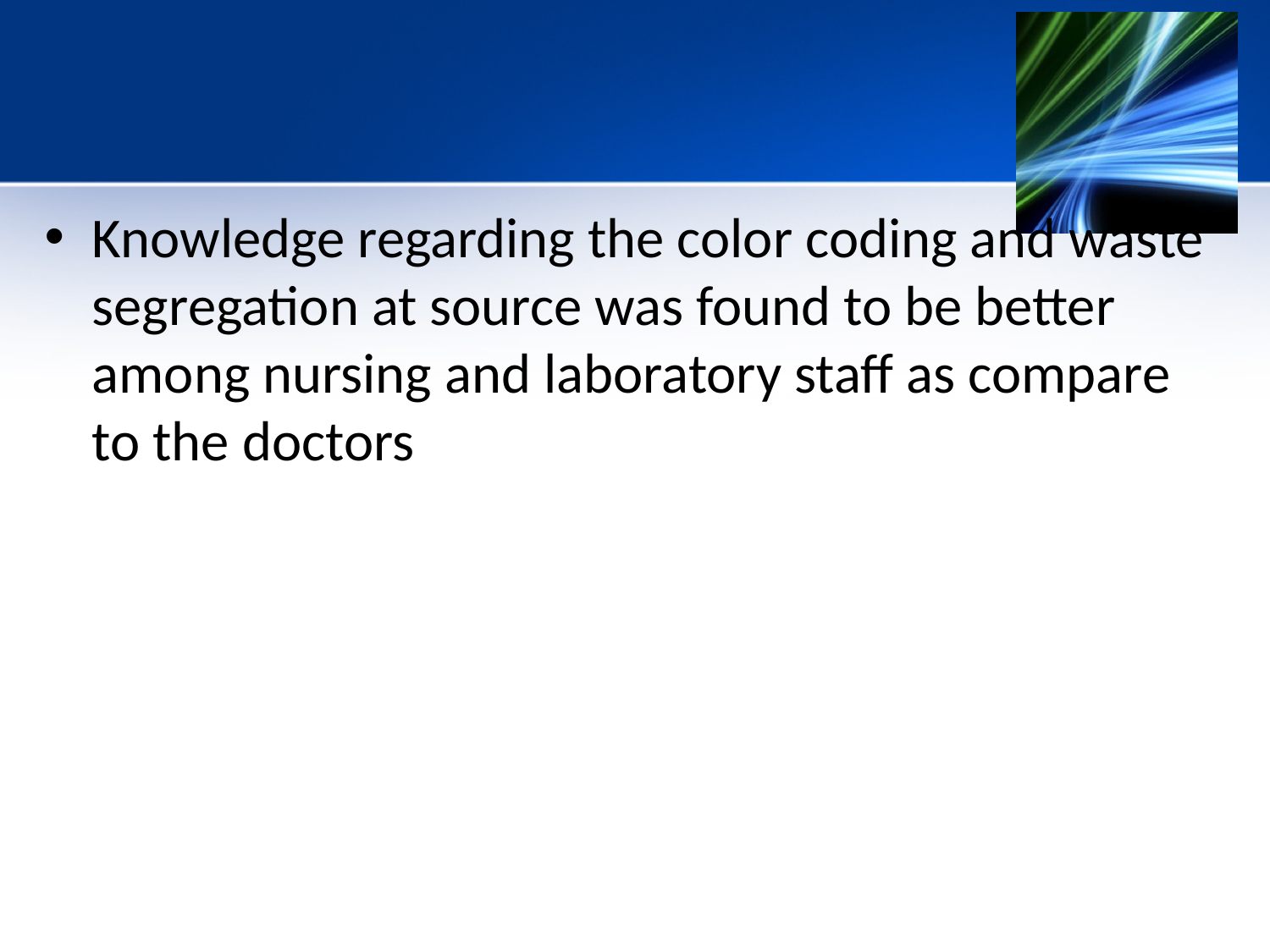

#
Knowledge regarding the color coding and waste segregation at source was found to be better among nursing and laboratory staff as compare to the doctors